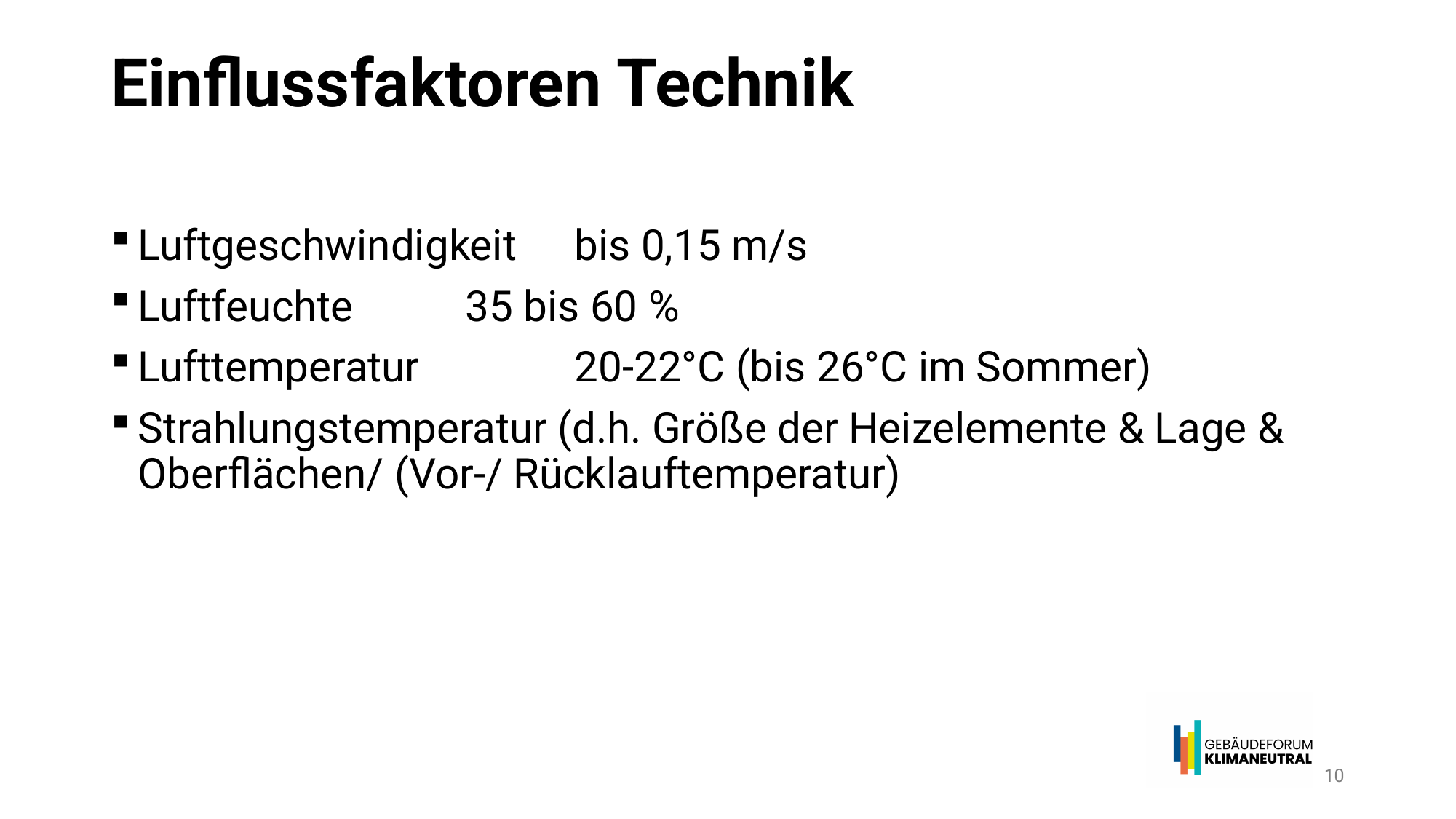

# Einflussfaktoren Technik
Luftgeschwindigkeit	bis 0,15 m/s
Luftfeuchte		35 bis 60 %
Lufttemperatur		20-22°C (bis 26°C im Sommer)
Strahlungstemperatur (d.h. Größe der Heizelemente & Lage & Oberflächen/ (Vor-/ Rücklauftemperatur)

10